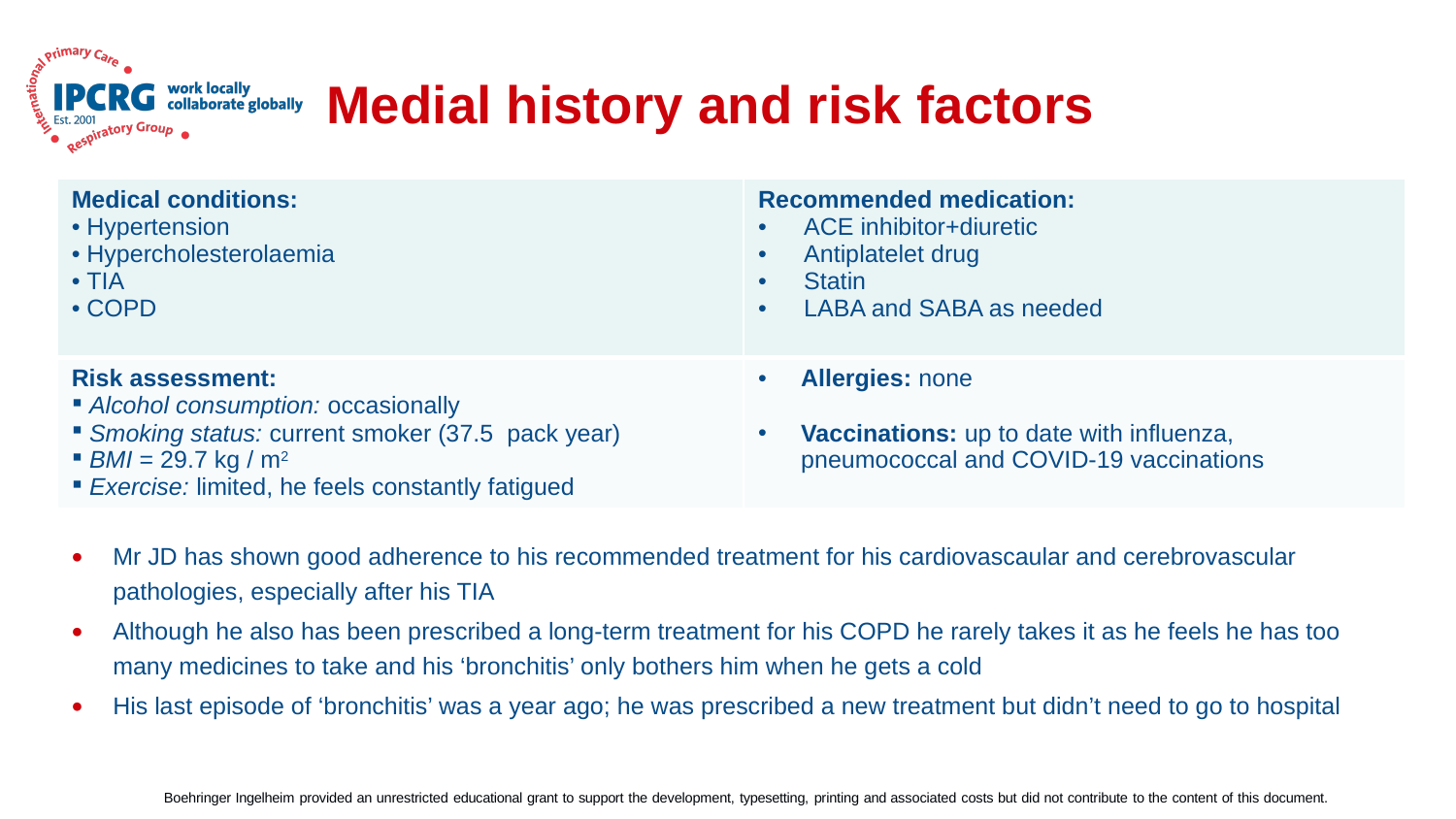

# Medial history and risk factors
| Medical conditions: Hypertension Hypercholesterolaemia TIA COPD | Recommended medication: ACE inhibitor+diuretic Antiplatelet drug Statin LABA and SABA as needed |
| --- | --- |
| Risk assessment: Alcohol consumption: occasionally Smoking status: current smoker (37.5 pack year) BMI = 29.7 kg / m2 Exercise: limited, he feels constantly fatigued | Allergies: none Vaccinations: up to date with influenza, pneumococcal and COVID-19 vaccinations |
Mr JD has shown good adherence to his recommended treatment for his cardiovascaular and cerebrovascular pathologies, especially after his TIA
Although he also has been prescribed a long-term treatment for his COPD he rarely takes it as he feels he has too many medicines to take and his ‘bronchitis’ only bothers him when he gets a cold
His last episode of ‘bronchitis’ was a year ago; he was prescribed a new treatment but didn’t need to go to hospital